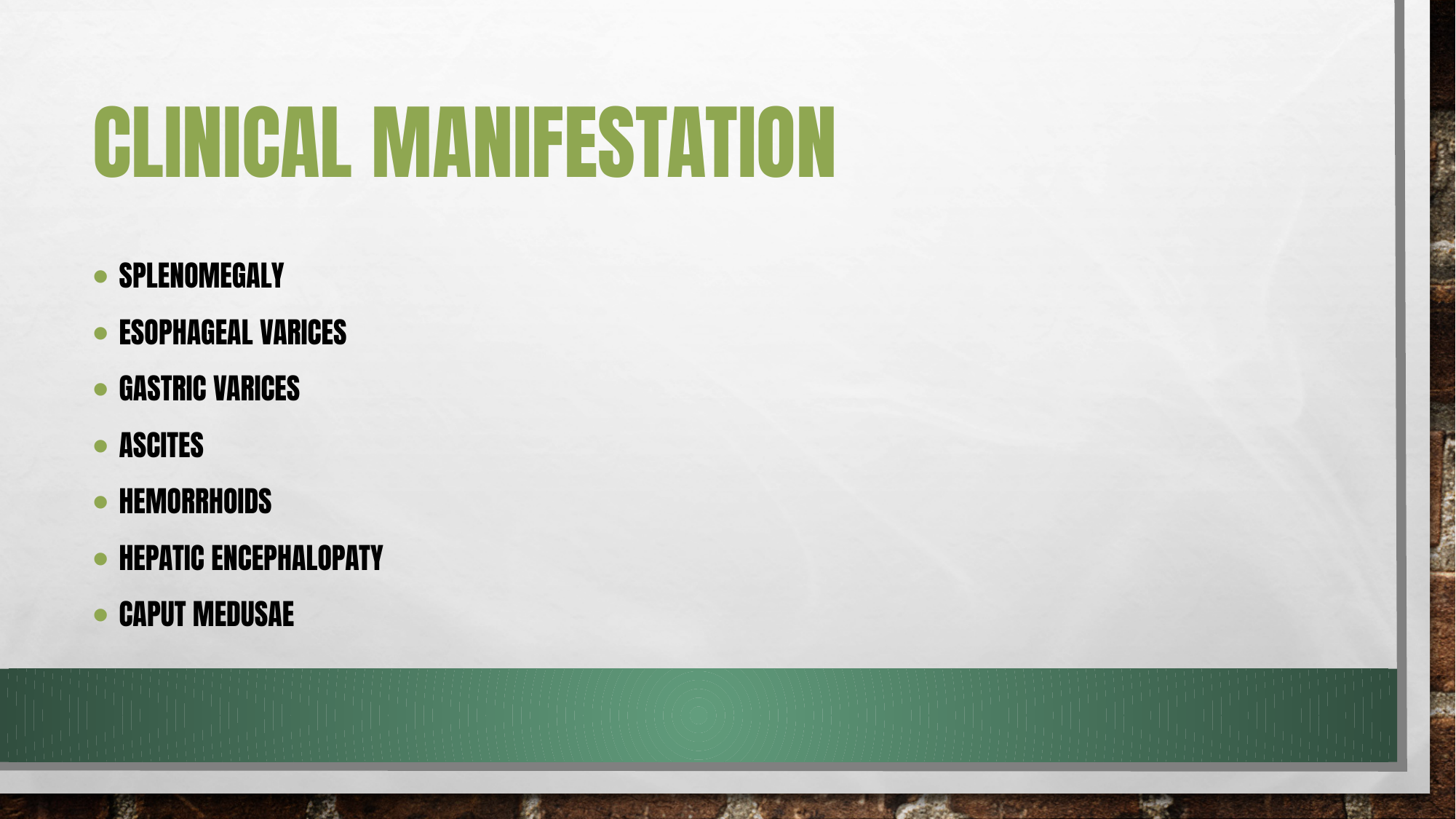

# CLINICAL MANIFESTATION
Splenomegaly
Esophageal varices
Gastric varices
Ascites
Hemorrhoids
Hepatic encephalopaty
Caput medusae